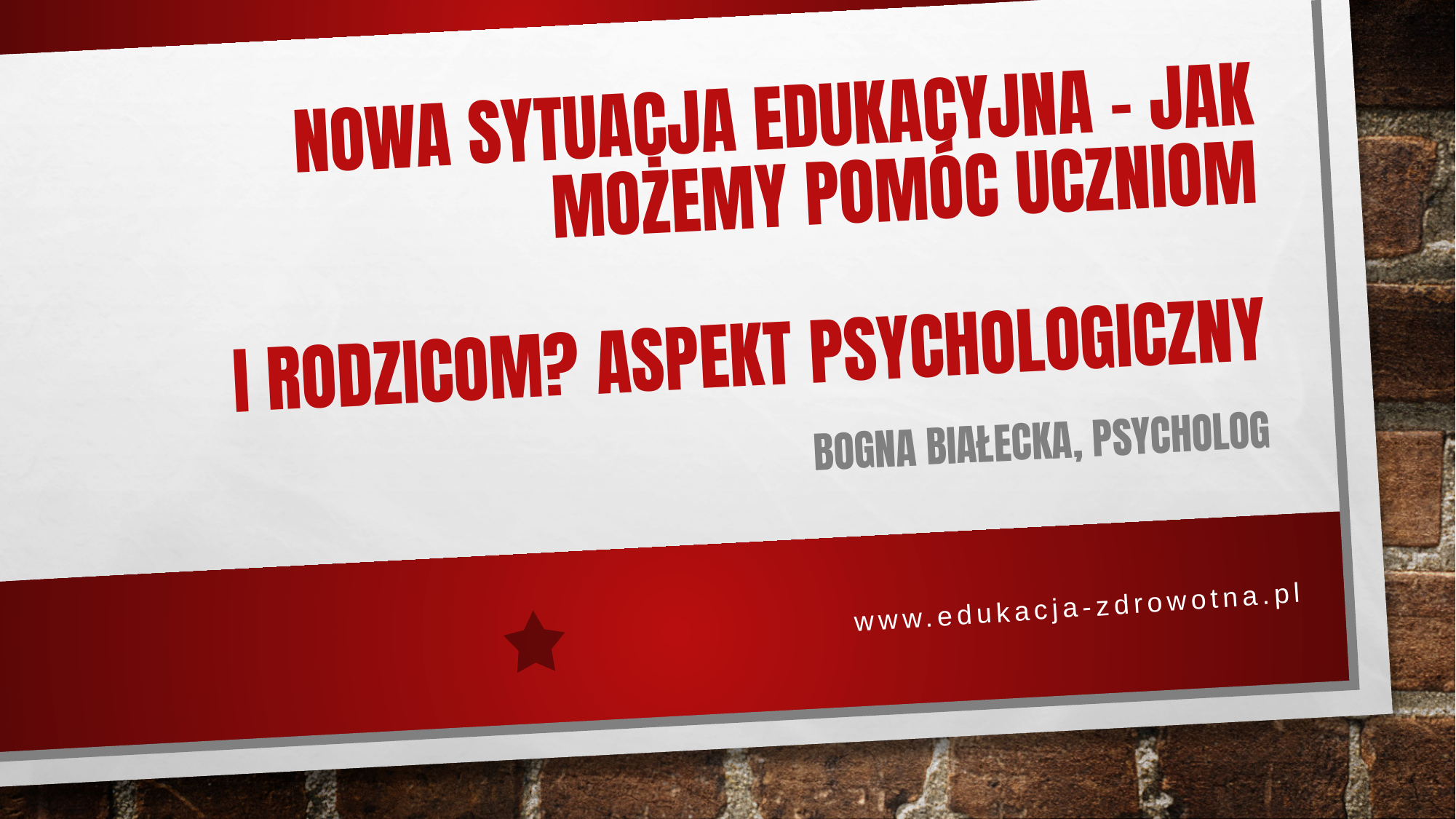

# Nowa sytuacja edukacyjna - jak możemy pomóc uczniom i rodzicom? Aspekt psychologiczny
Bogna Białecka, psycholog
www.edukacja-zdrowotna.pl